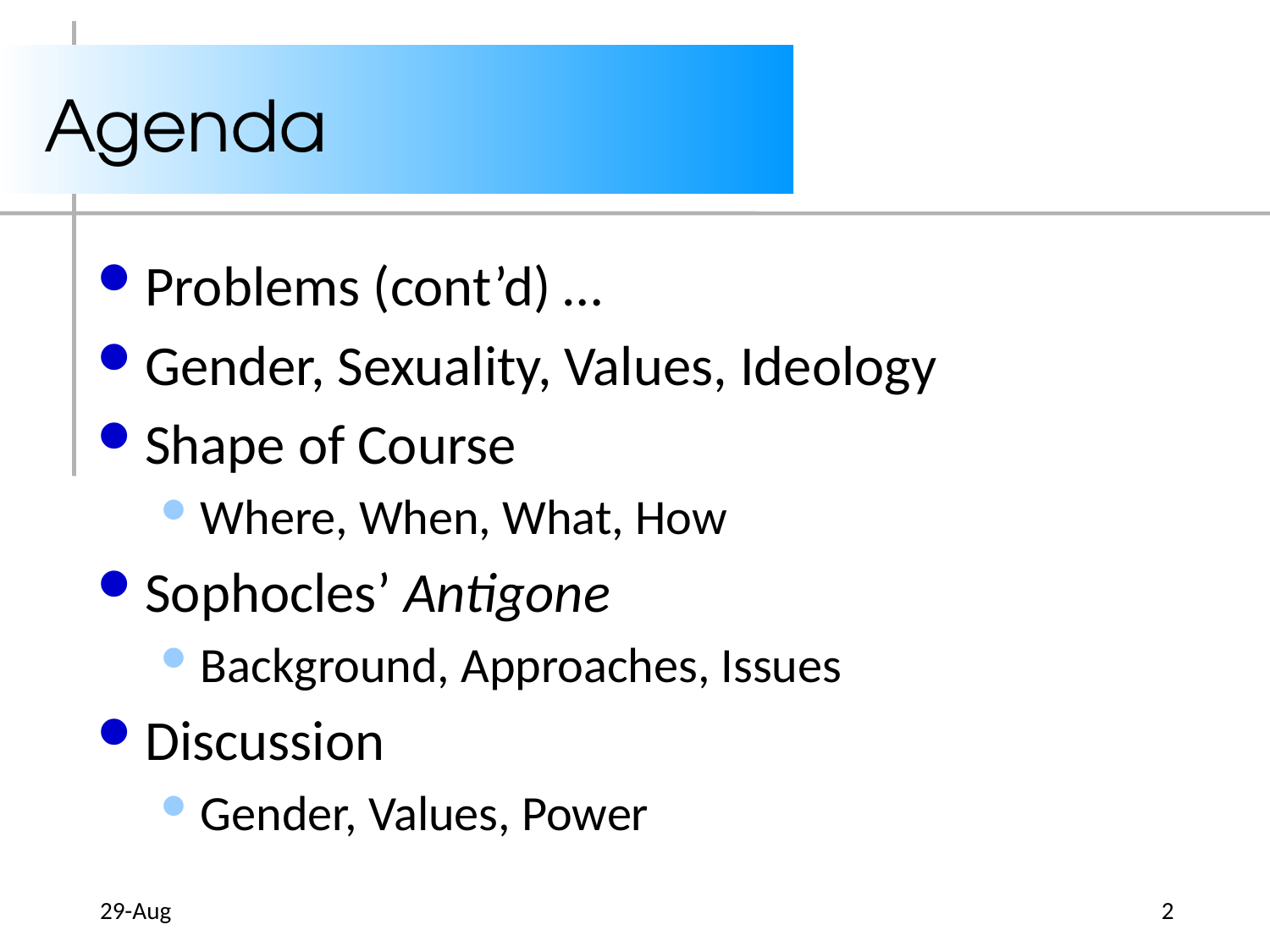

# Agenda
Problems (cont’d) …
Gender, Sexuality, Values, Ideology
Shape of Course
Where, When, What, How
Sophocles’ Antigone
Background, Approaches, Issues
Discussion
Gender, Values, Power
29-Aug
2